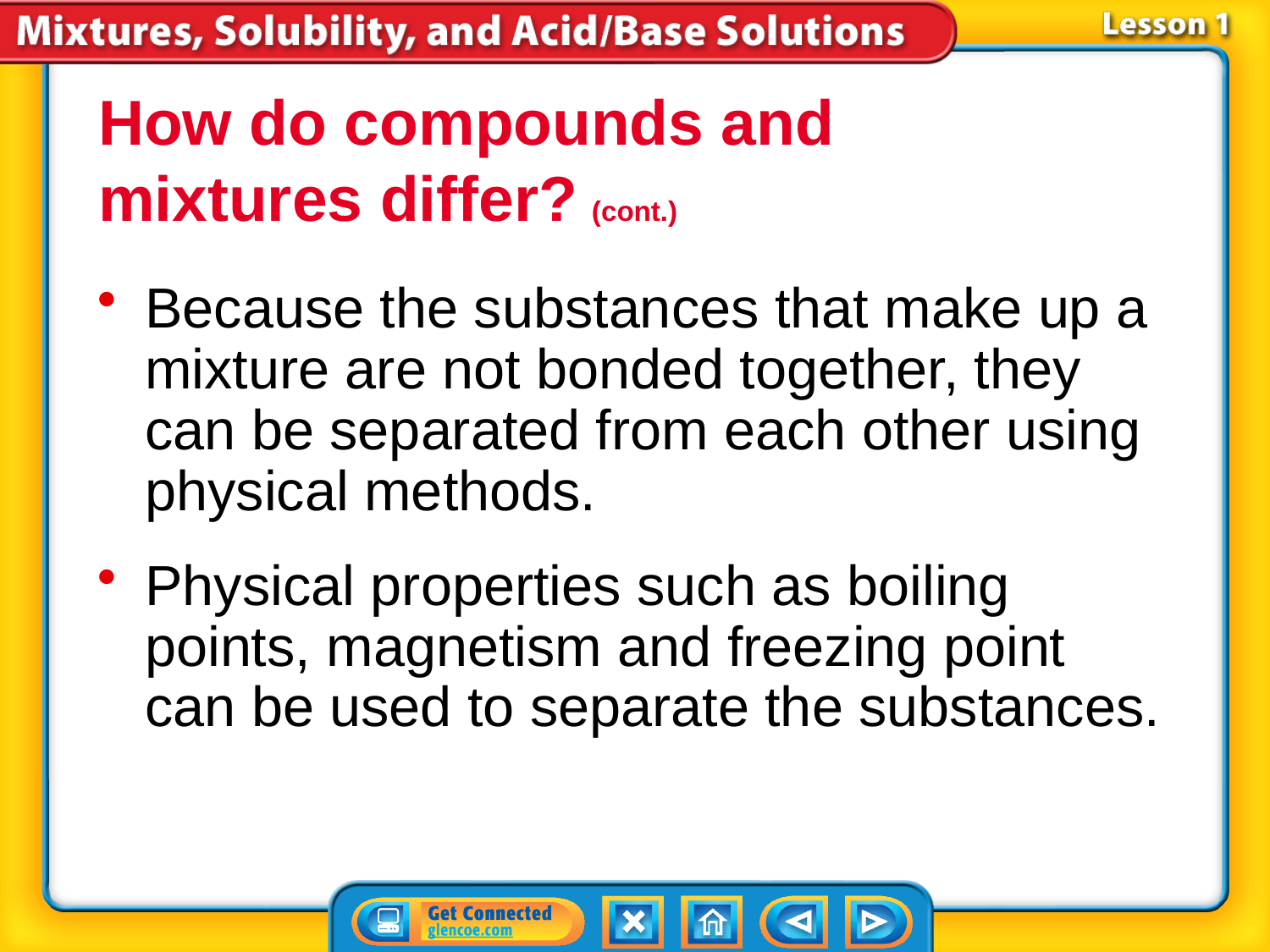

How do compounds and mixtures differ? (cont.)
Because the substances that make up a mixture are not bonded together, they can be separated from each other using physical methods.
Physical properties such as boiling points, magnetism and freezing point can be used to separate the substances.
# Lesson 1-2